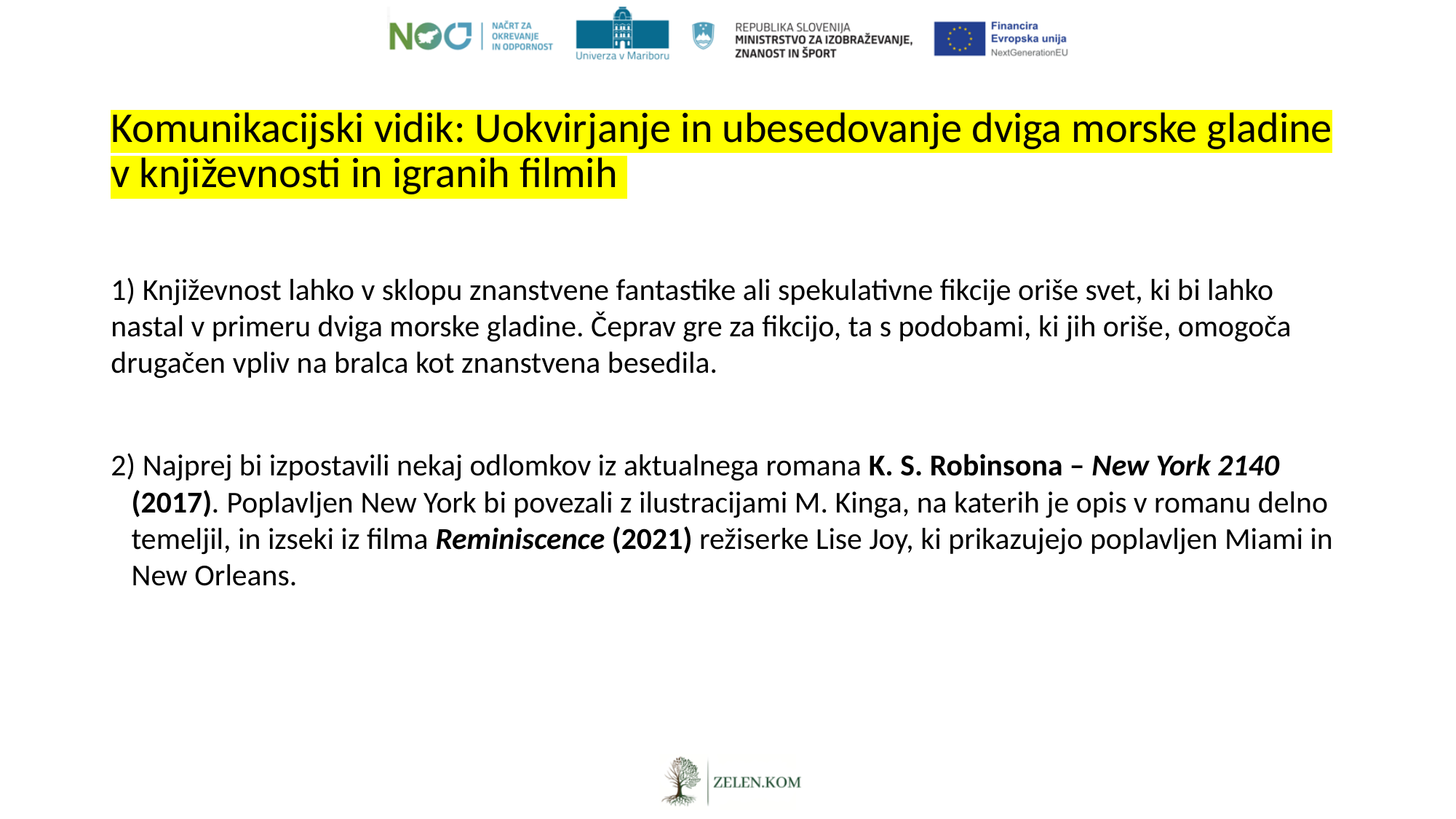

# Komunikacijski vidik: Uokvirjanje in ubesedovanje dviga morske gladine v književnosti in igranih filmih
1) Književnost lahko v sklopu znanstvene fantastike ali spekulativne fikcije oriše svet, ki bi lahko nastal v primeru dviga morske gladine. Čeprav gre za fikcijo, ta s podobami, ki jih oriše, omogoča drugačen vpliv na bralca kot znanstvena besedila.

2) Najprej bi izpostavili nekaj odlomkov iz aktualnega romana K. S. Robinsona – New York 2140 (2017). Poplavljen New York bi povezali z ilustracijami M. Kinga, na katerih je opis v romanu delno temeljil, in izseki iz filma Reminiscence (2021) režiserke Lise Joy, ki prikazujejo poplavljen Miami in New Orleans.